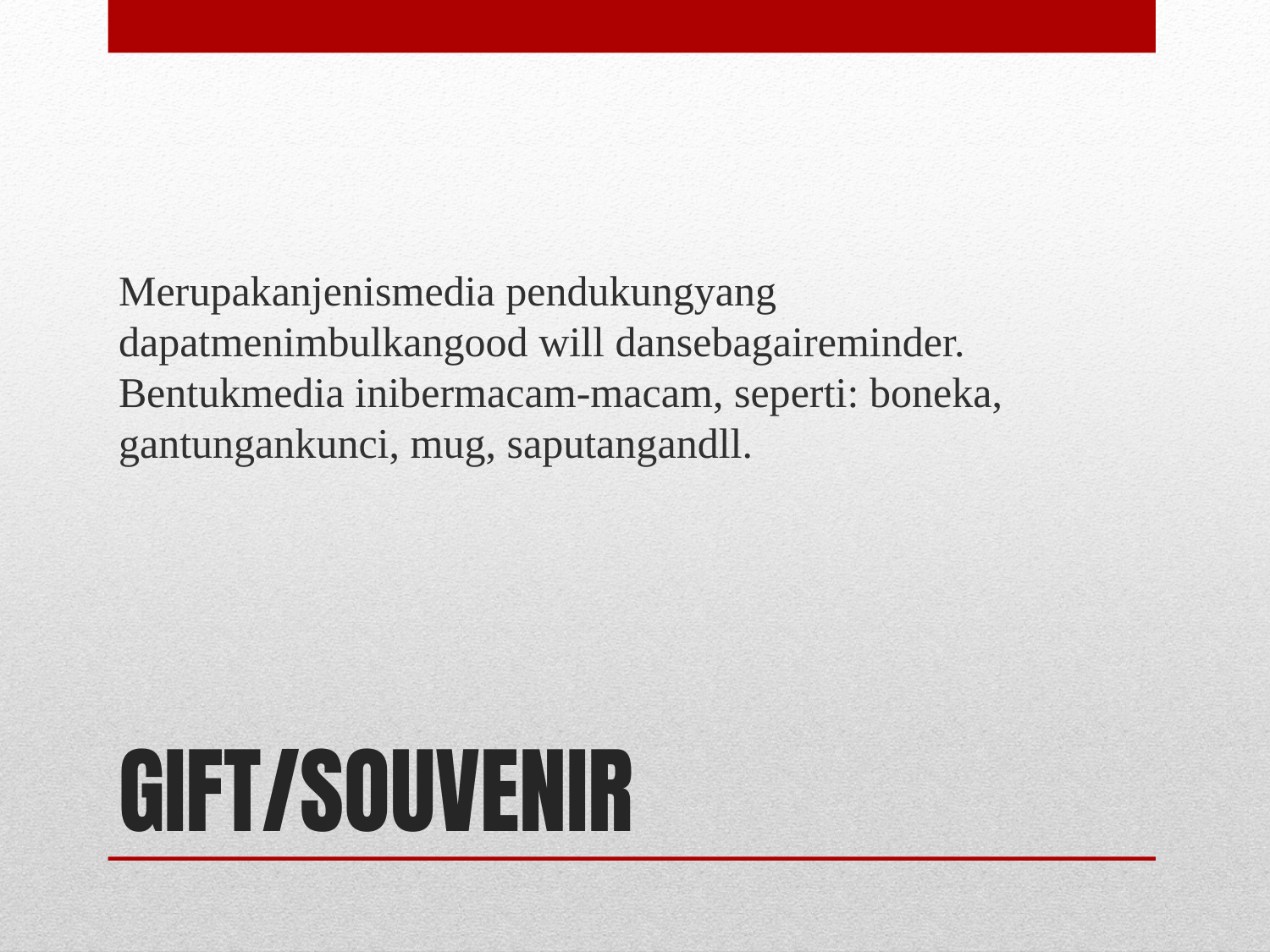

Merupakanjenismedia pendukungyang dapatmenimbulkangood will dansebagaireminder. Bentukmedia inibermacam-macam, seperti: boneka, gantungankunci, mug, saputangandll.
# GIFT/SOUVENIR